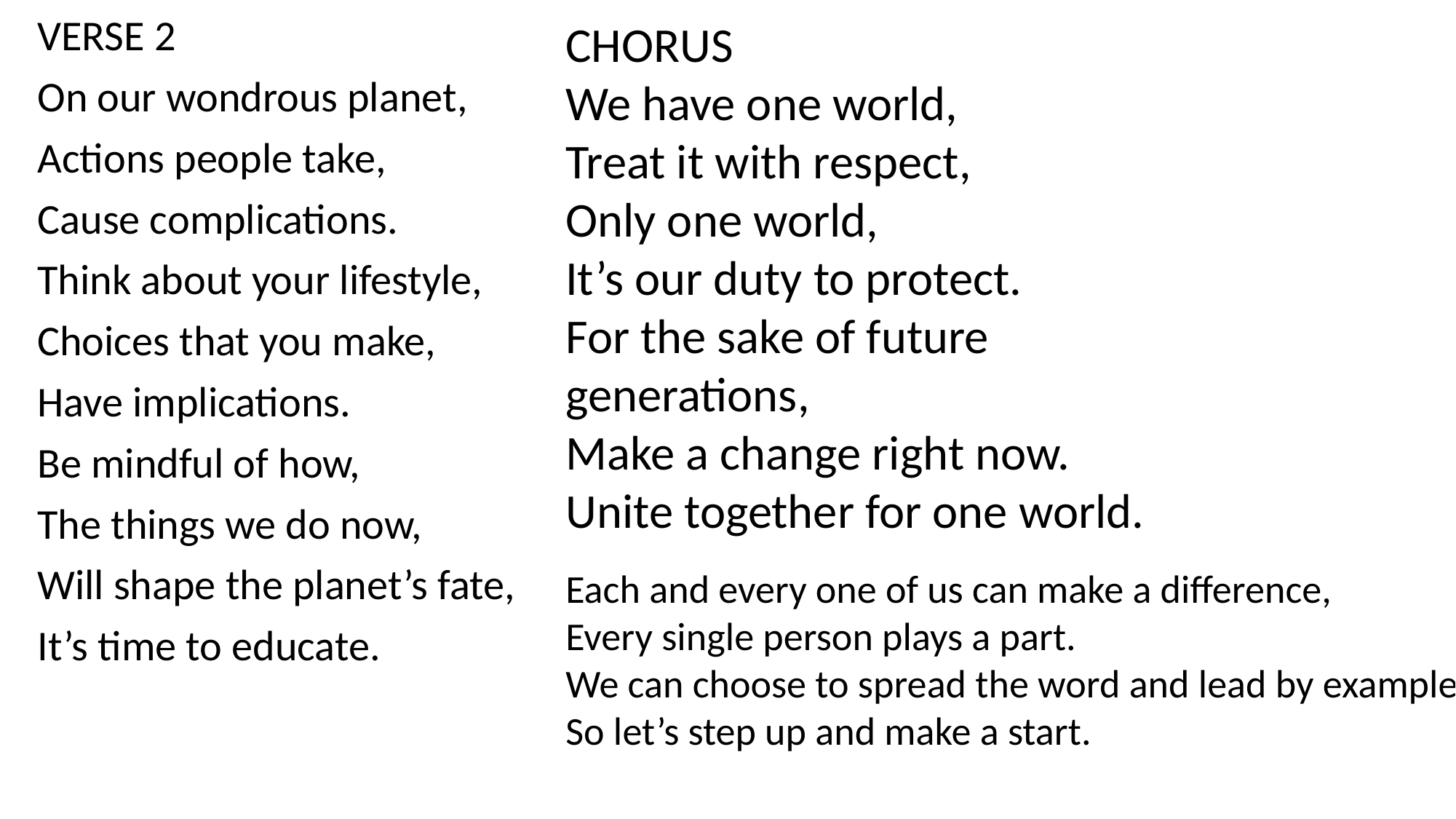

VERSE 2
On our wondrous planet,
Actions people take,
Cause complications.
Think about your lifestyle,
Choices that you make,
Have implications.
Be mindful of how,
The things we do now,
Will shape the planet’s fate,
It’s time to educate.

CHORUS
We have one world,
Treat it with respect,
Only one world,
It’s our duty to protect.
For the sake of future generations,
Make a change right now.
Unite together for one world.
Each and every one of us can make a difference,
Every single person plays a part.
We can choose to spread the word and lead by example,
So let’s step up and make a start.